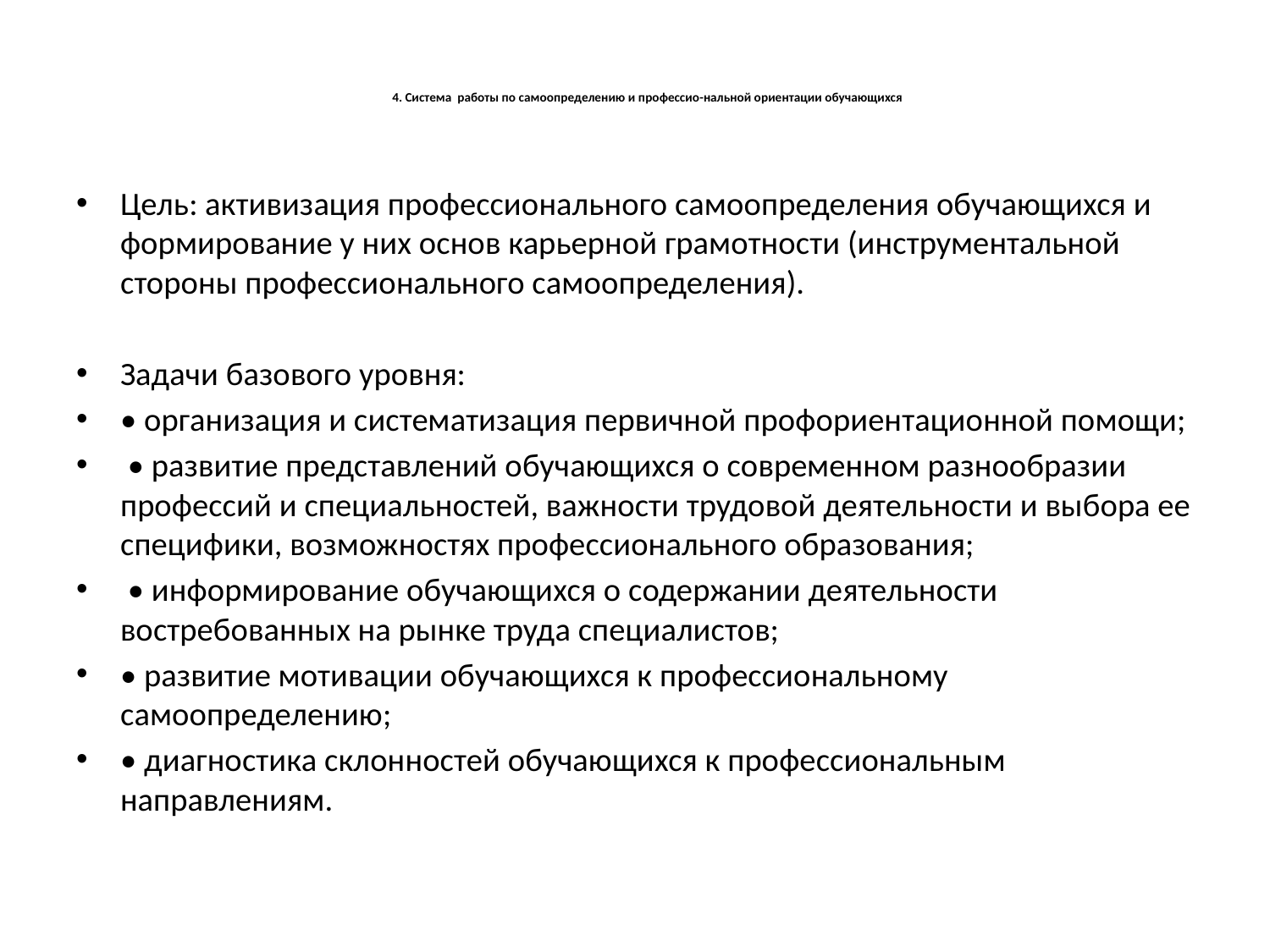

# 4. Система  работы по самоопределению и профессио-нальной ориентации обучающихся
Цель: активизация профессионального самоопределения обучающихся и формирование у них основ карьерной грамотности (инструментальной стороны профессионального самоопределения).

Задачи базового уровня:
• организация и систематизация первичной профориентационной помощи;
 • развитие представлений обучающихся о современном разнообразии профессий и специальностей, важности трудовой деятельности и выбора ее специфики, возможностях профессионального образования;
 • информирование обучающихся о содержании деятельности востребованных на рынке труда специалистов;
• развитие мотивации обучающихся к профессиональному самоопределению;
• диагностика склонностей обучающихся к профессиональным направлениям.